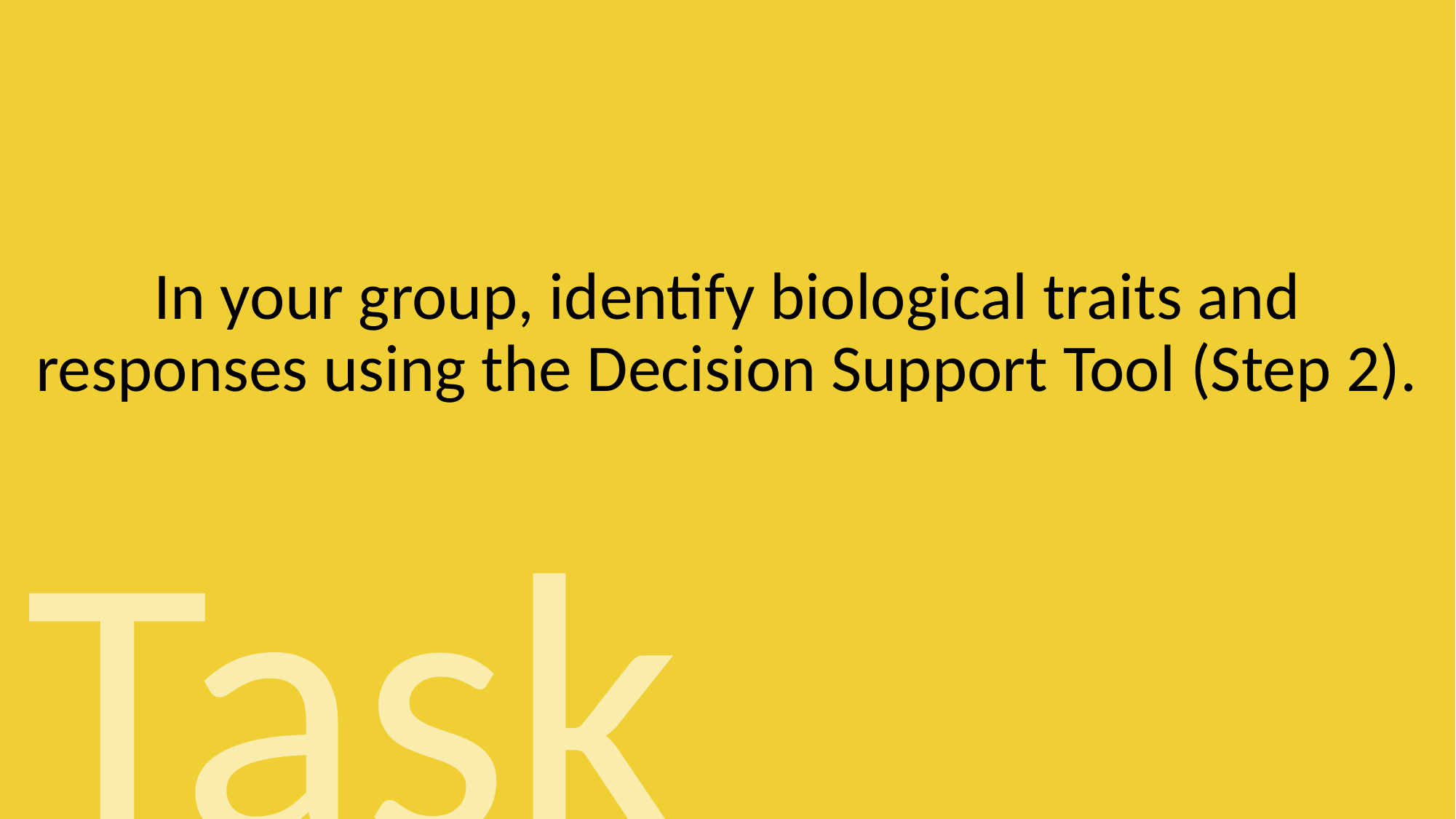

# In your group, identify biological traits and responses using the Decision Support Tool (Step 2).
Task